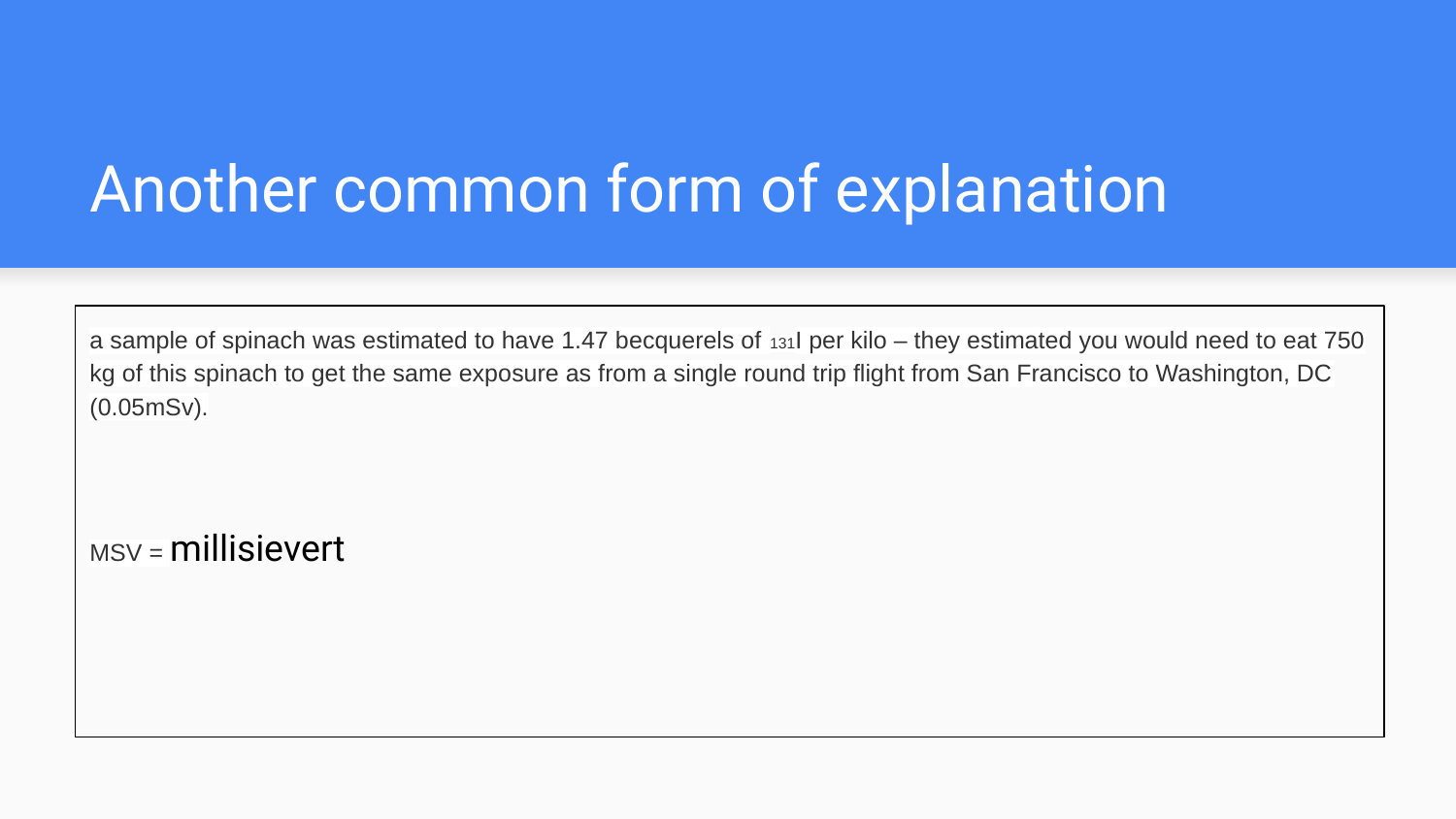

# Another common form of explanation
a sample of spinach was estimated to have 1.47 becquerels of 131I per kilo – they estimated you would need to eat 750 kg of this spinach to get the same exposure as from a single round trip flight from San Francisco to Washington, DC (0.05mSv).

MSV = millisievert